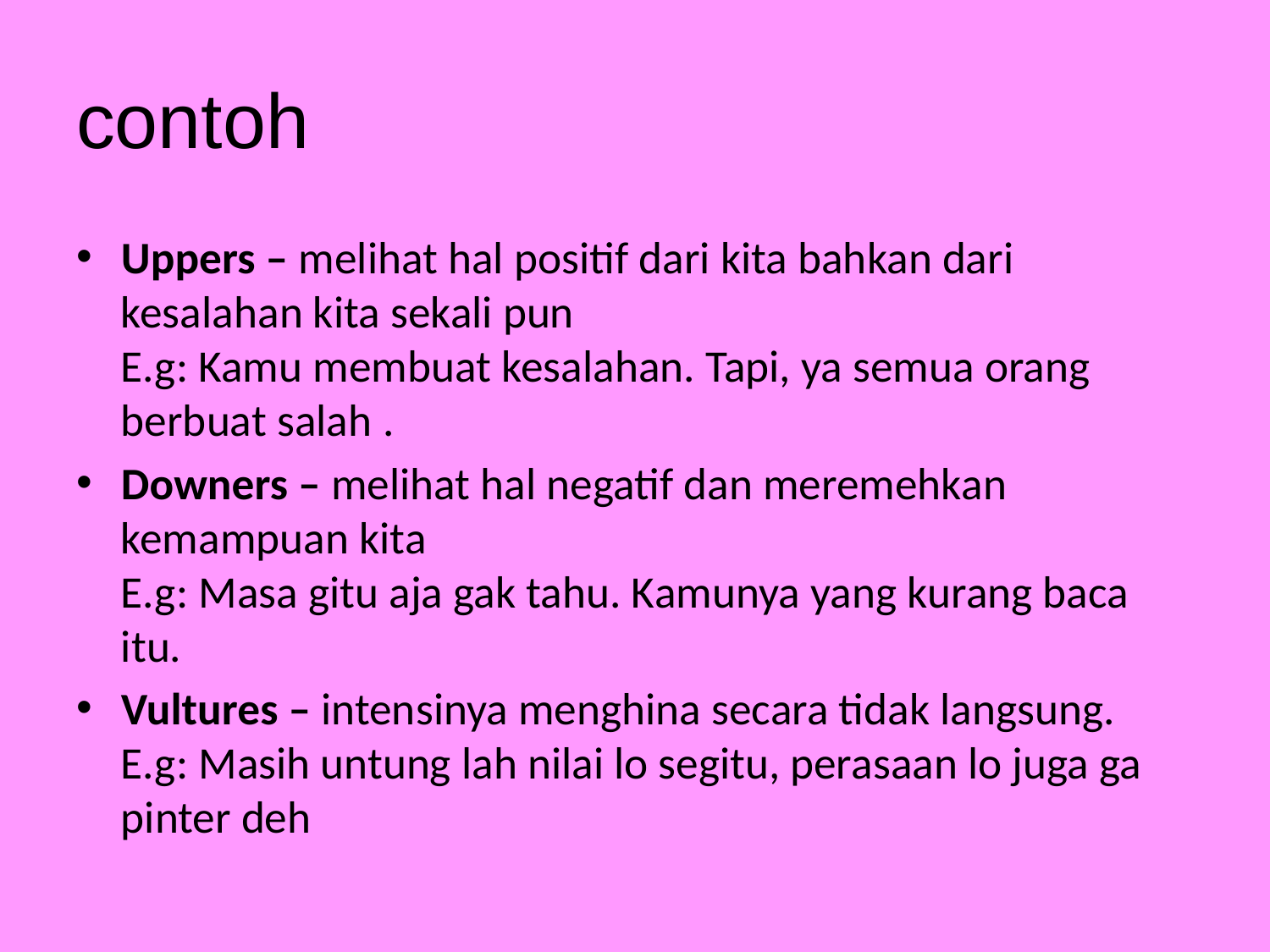

# contoh
Uppers – melihat hal positif dari kita bahkan dari kesalahan kita sekali pun 
E.g: Kamu membuat kesalahan. Tapi, ya semua orang berbuat salah .
Downers – melihat hal negatif dan meremehkan kemampuan kita
E.g: Masa gitu aja gak tahu. Kamunya yang kurang baca itu.
Vultures – intensinya menghina secara tidak langsung. 
E.g: Masih untung lah nilai lo segitu, perasaan lo juga ga pinter deh